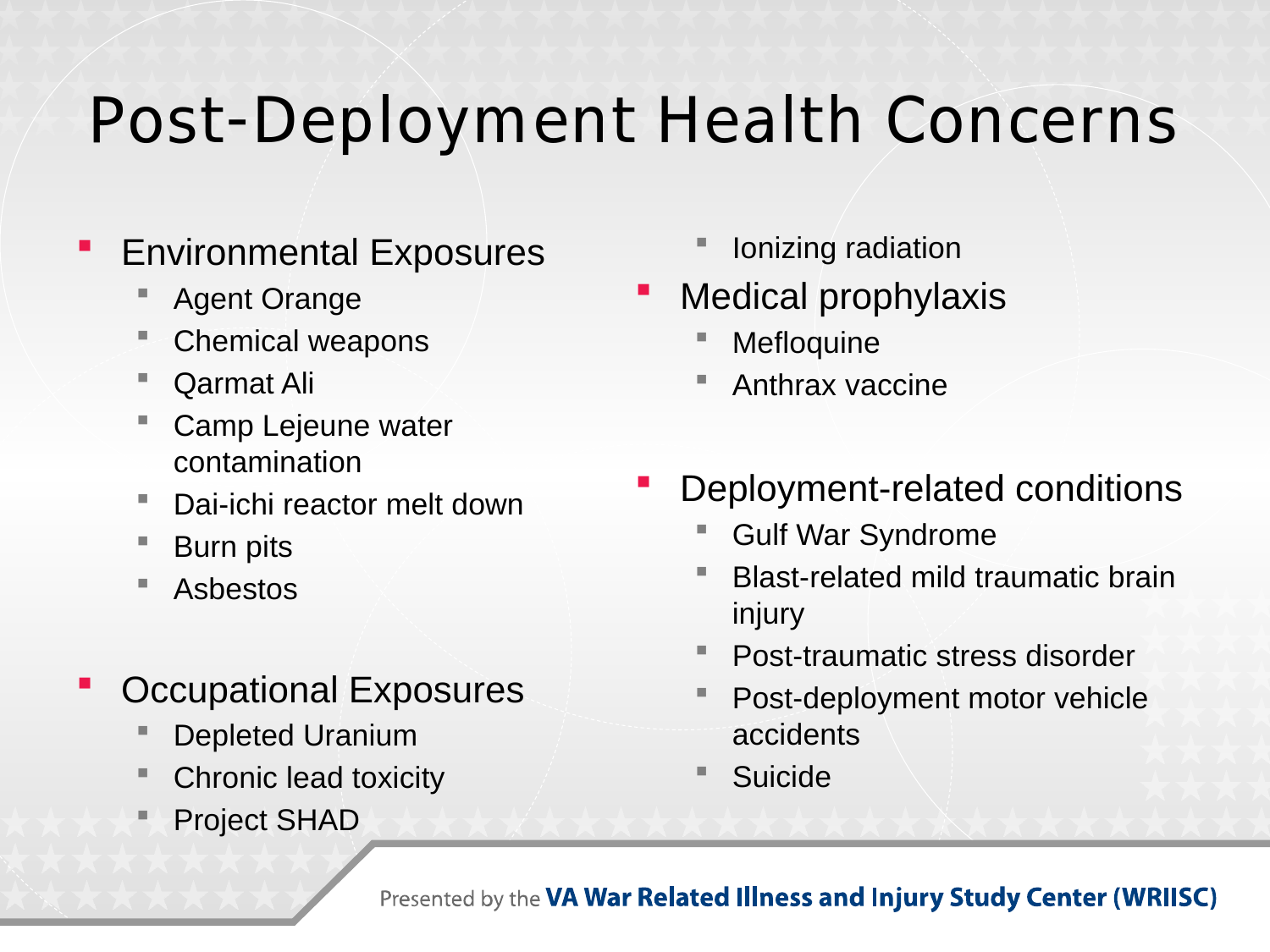

# Post-Deployment Health Concerns
Environmental Exposures
Agent Orange
Chemical weapons
Qarmat Ali
Camp Lejeune water contamination
Dai-ichi reactor melt down
Burn pits
Asbestos

Occupational Exposures
Depleted Uranium
Chronic lead toxicity
Project SHAD
Ionizing radiation
Medical prophylaxis
Mefloquine
Anthrax vaccine

Deployment-related conditions
Gulf War Syndrome
Blast-related mild traumatic brain injury
Post-traumatic stress disorder
Post-deployment motor vehicle accidents
Suicide